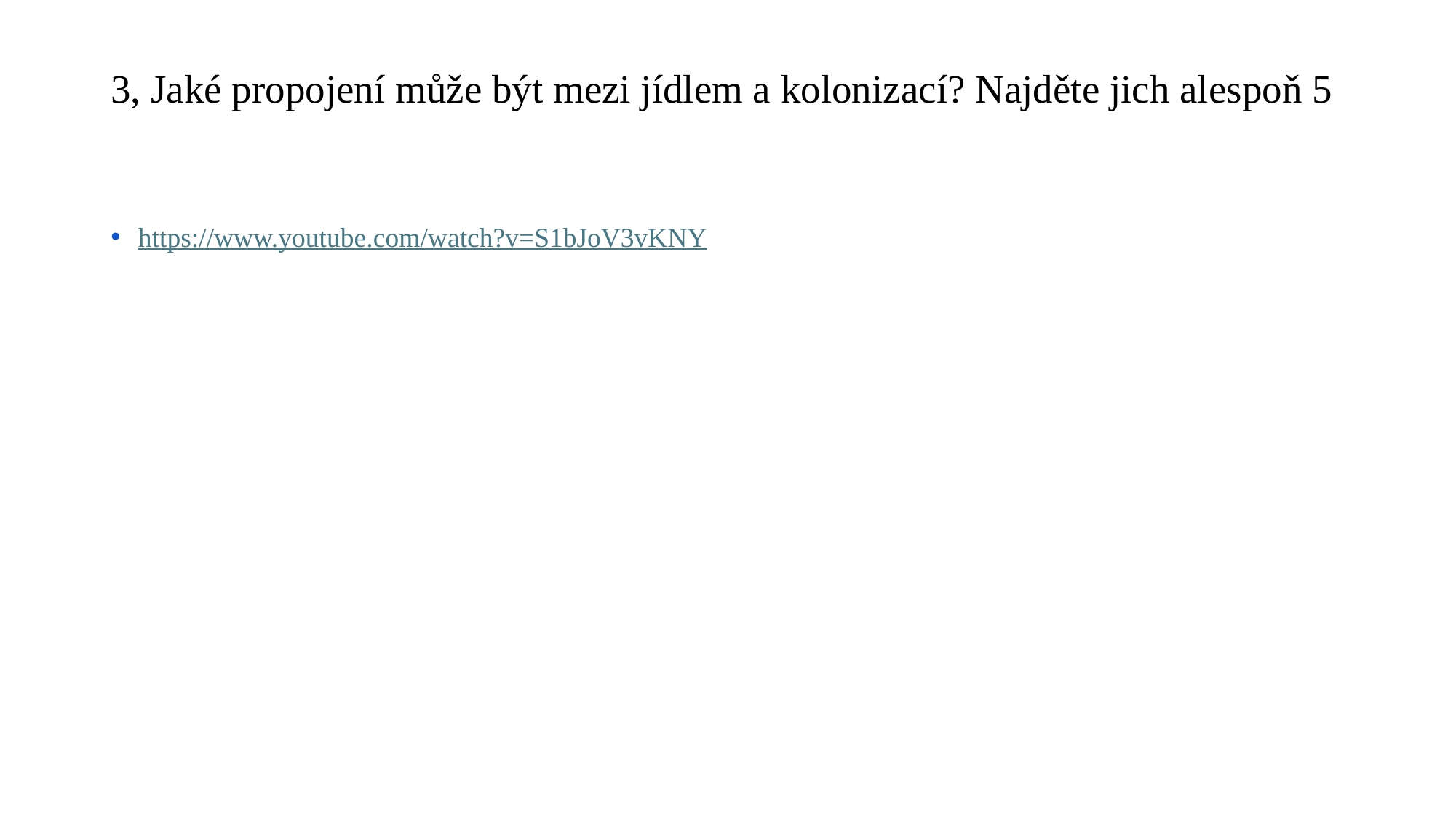

# 3, Jaké propojení může být mezi jídlem a kolonizací? Najděte jich alespoň 5
https://www.youtube.com/watch?v=S1bJoV3vKNY